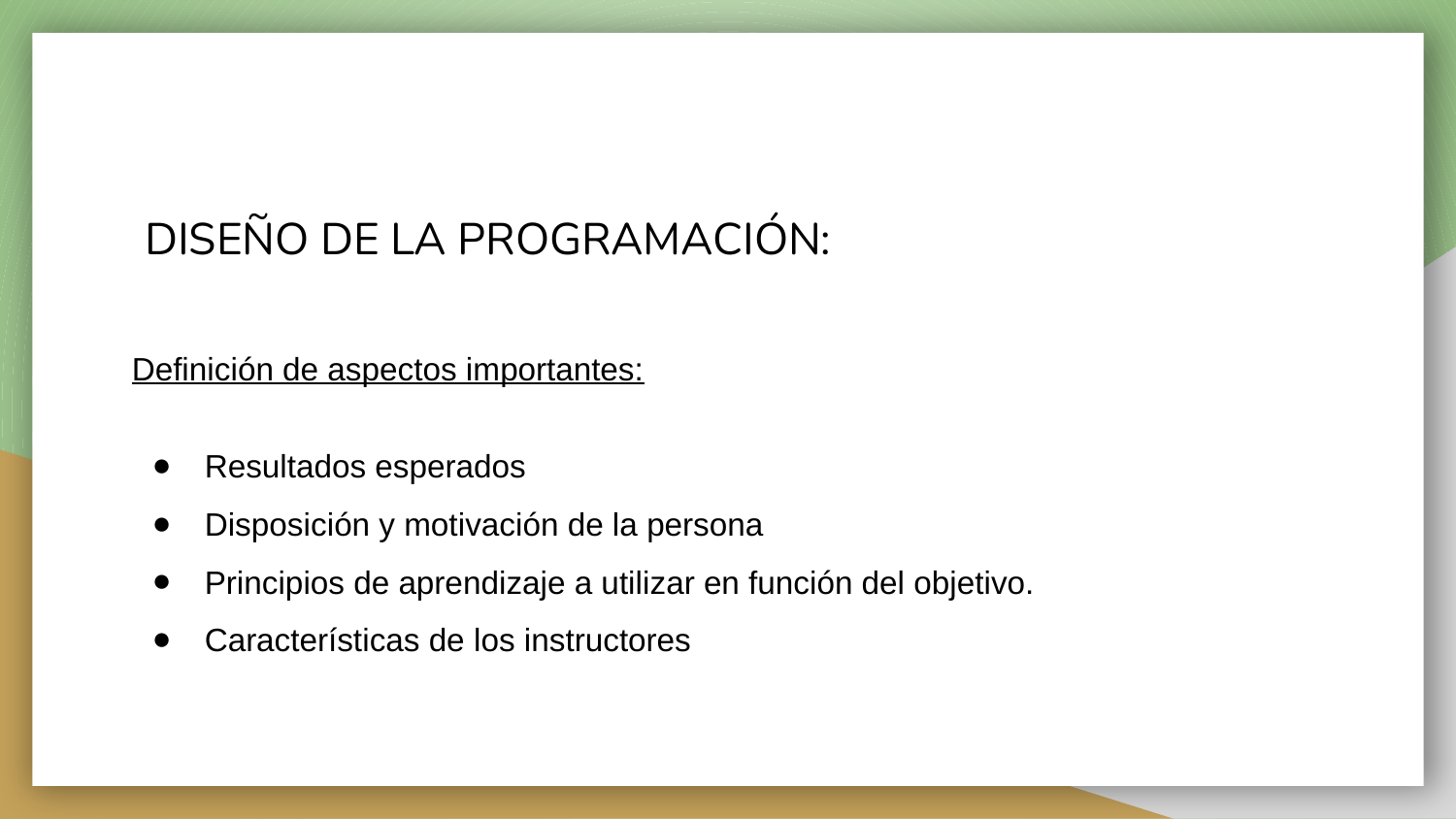

DISEÑO DE LA PROGRAMACIÓN:
Definición de aspectos importantes:
Resultados esperados
Disposición y motivación de la persona
Principios de aprendizaje a utilizar en función del objetivo.
Características de los instructores